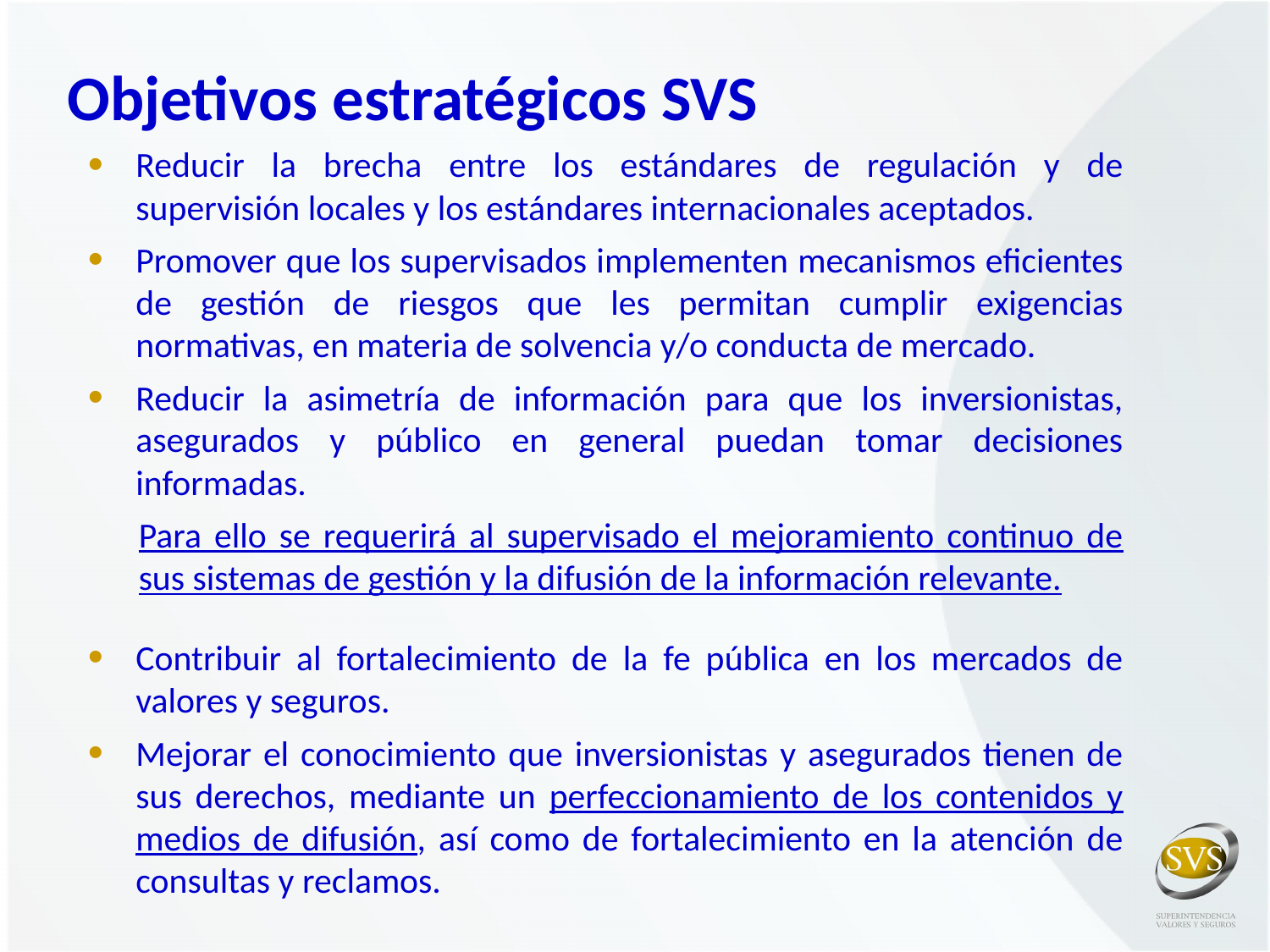

Objetivos estratégicos SVS
Reducir la brecha entre los estándares de regulación y de supervisión locales y los estándares internacionales aceptados.
Promover que los supervisados implementen mecanismos eficientes de gestión de riesgos que les permitan cumplir exigencias normativas, en materia de solvencia y/o conducta de mercado.
Reducir la asimetría de información para que los inversionistas, asegurados y público en general puedan tomar decisiones informadas.
Para ello se requerirá al supervisado el mejoramiento continuo de sus sistemas de gestión y la difusión de la información relevante.

Contribuir al fortalecimiento de la fe pública en los mercados de valores y seguros.
Mejorar el conocimiento que inversionistas y asegurados tienen de sus derechos, mediante un perfeccionamiento de los contenidos y medios de difusión, así como de fortalecimiento en la atención de consultas y reclamos.